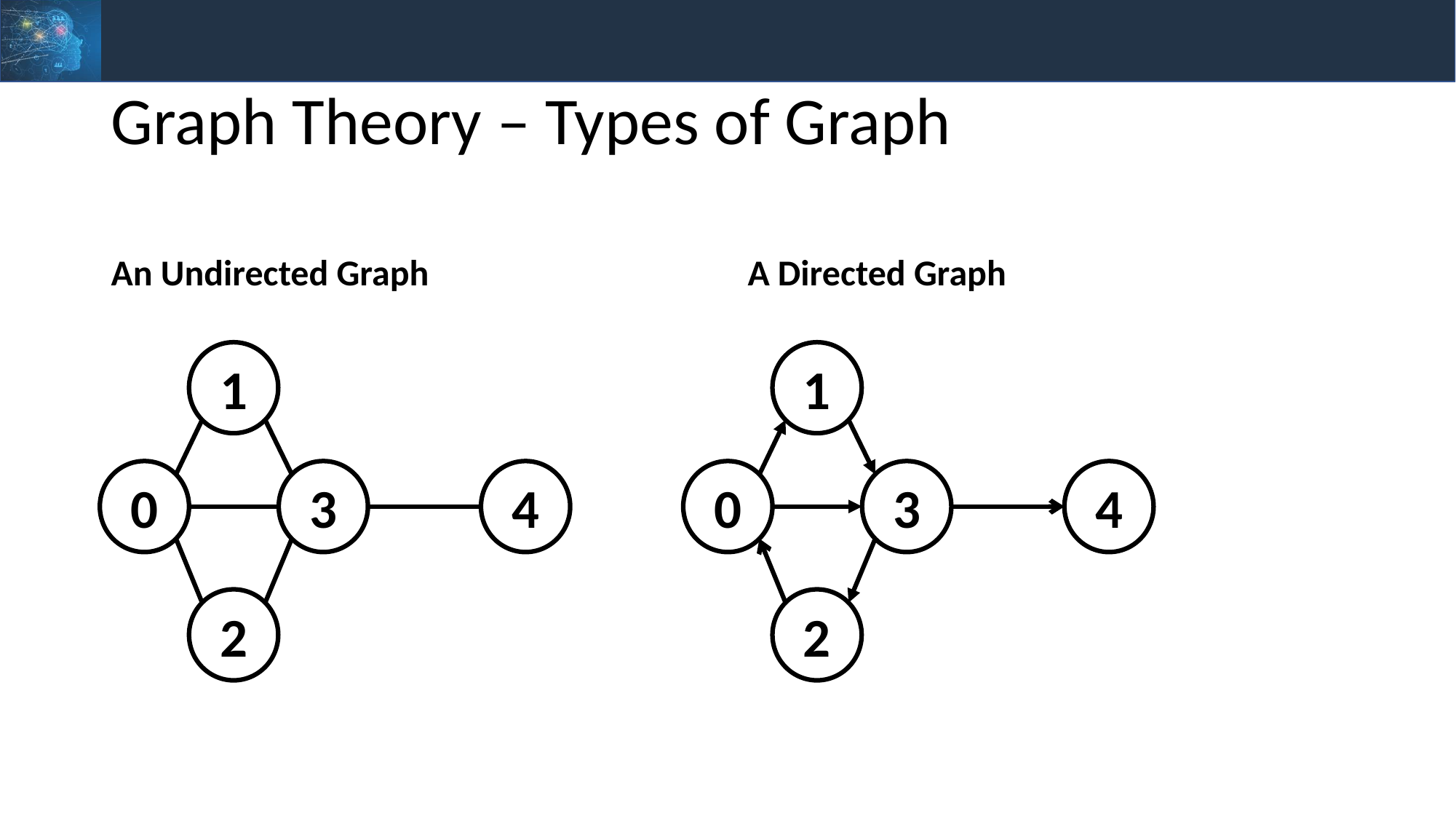

# Graph Theory – Types of Graph
An Undirected Graph
A Directed Graph
1
0
3
4
2
1
0
3
4
2